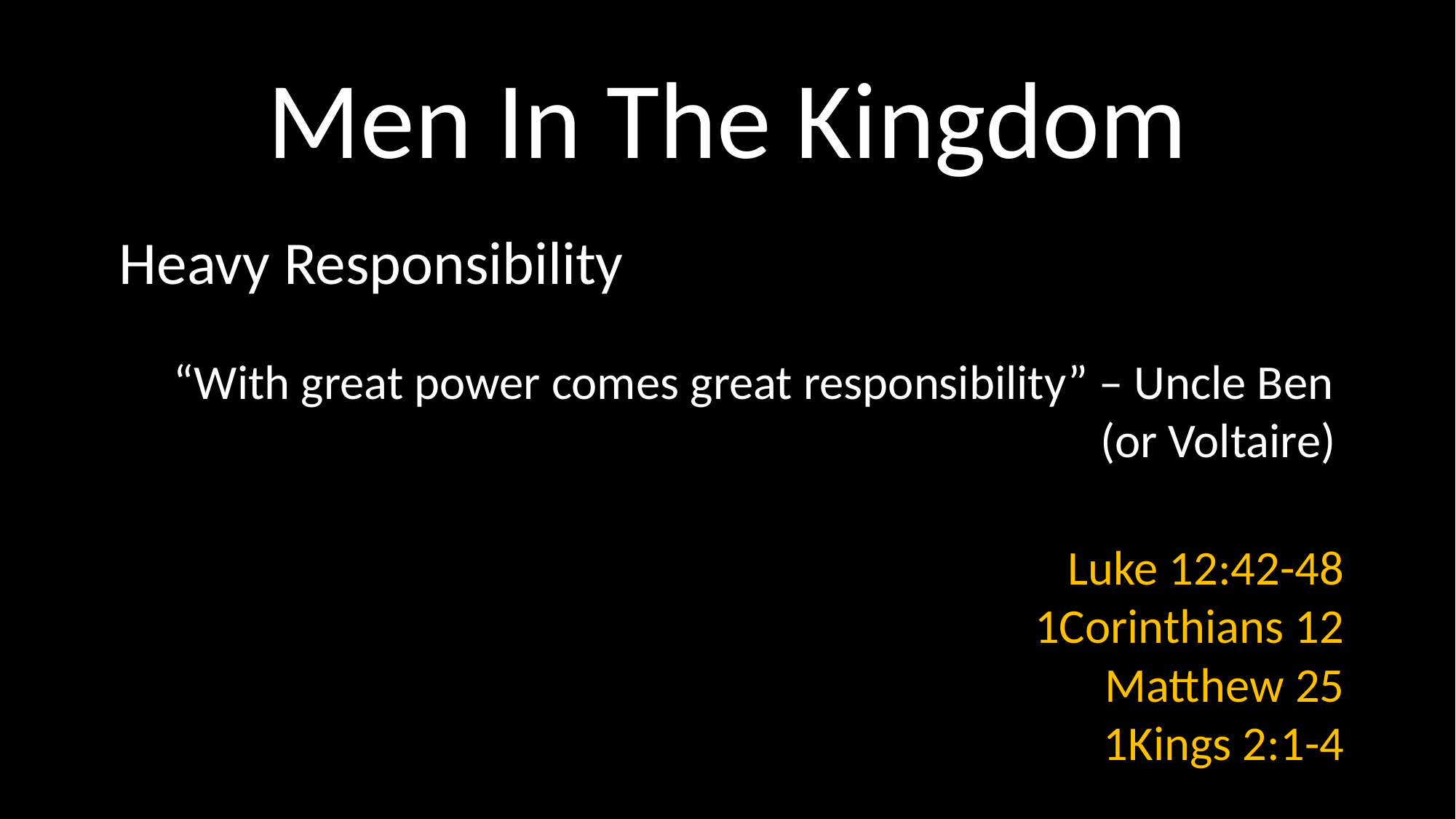

# Men In The Kingdom
Heavy Responsibility
“With great power comes great responsibility” – Uncle Ben
(or Voltaire)
Luke 12:42-48
1Corinthians 12
Matthew 25
1Kings 2:1-4